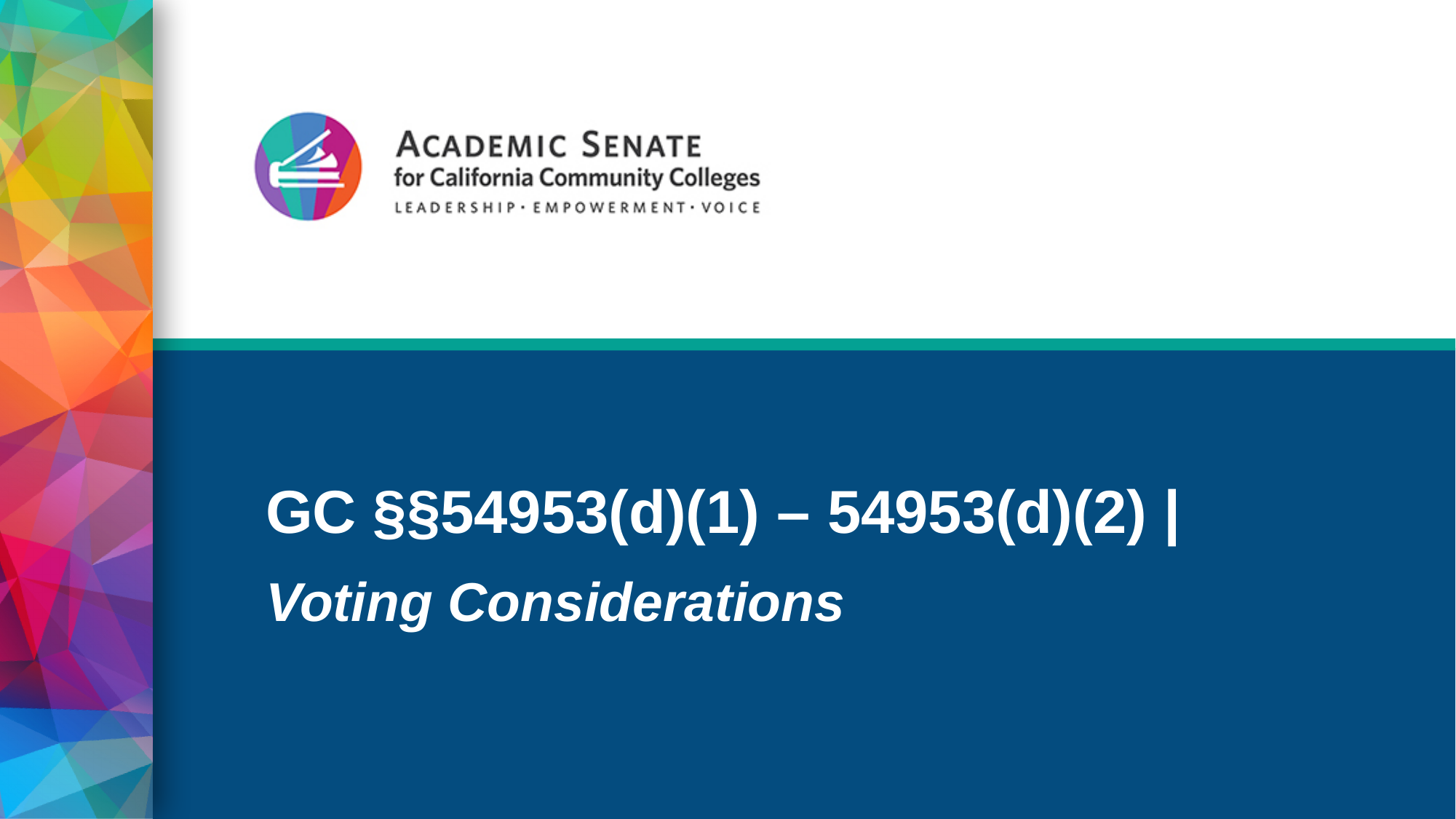

# GC §§54953(d)(1) – 54953(d)(2) |
Voting Considerations